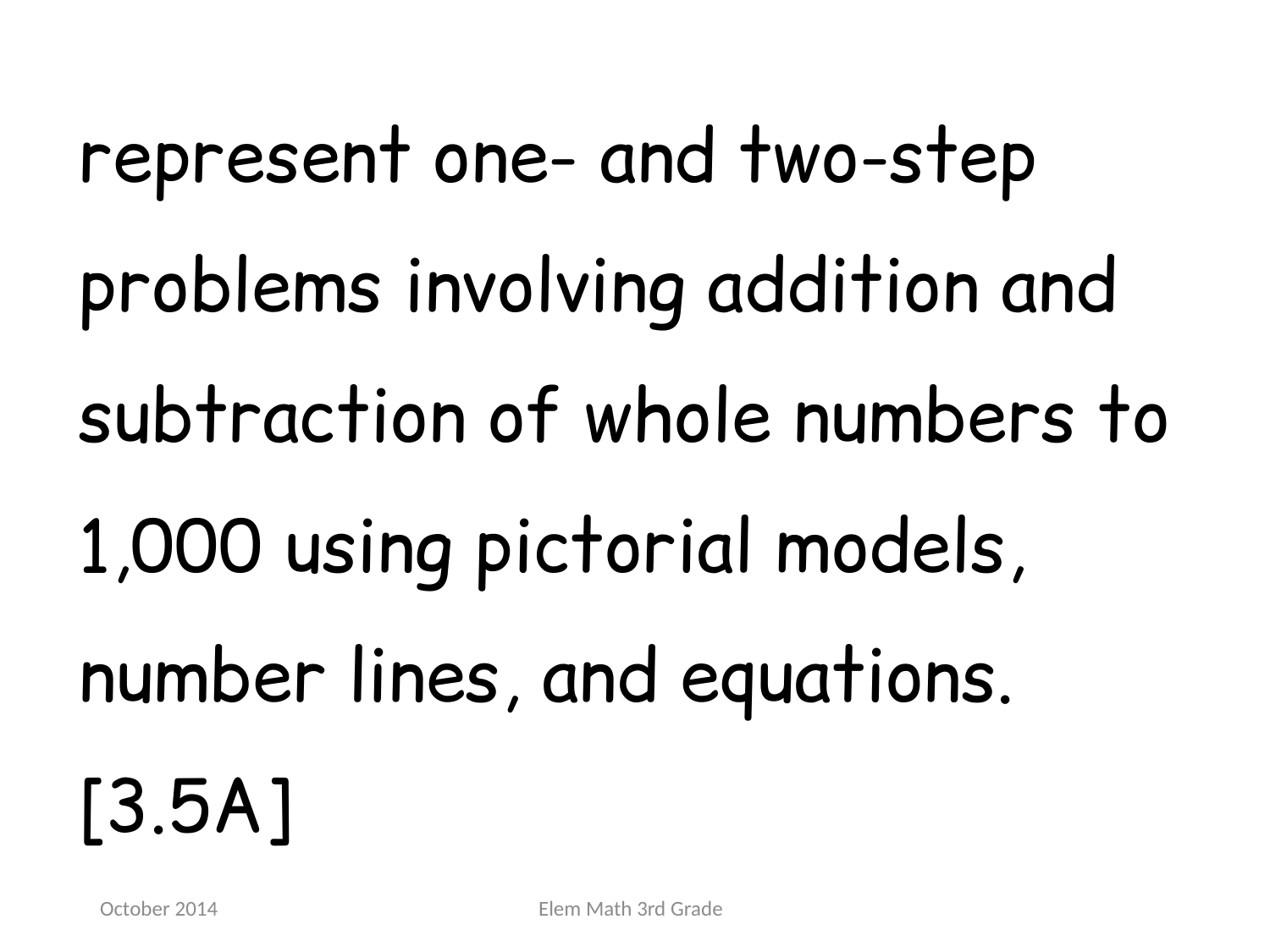

represent one- and two-step problems involving addition and subtraction of whole numbers to 1,000 using pictorial models, number lines, and equations.[3.5A]
October 2014
Elem Math 3rd Grade